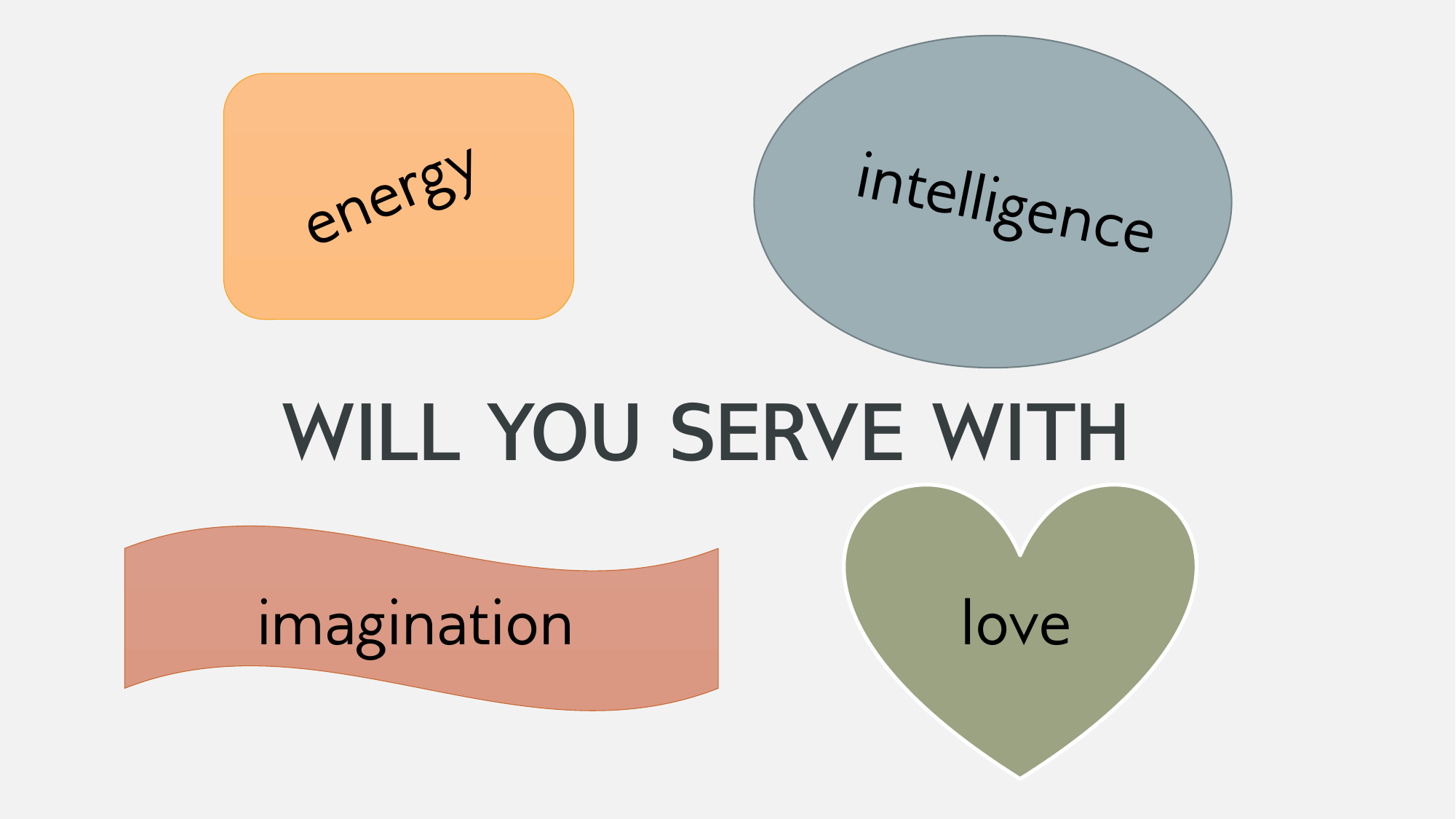

energy
intelligence
WILL YOU SERVE WITH

imagination
love